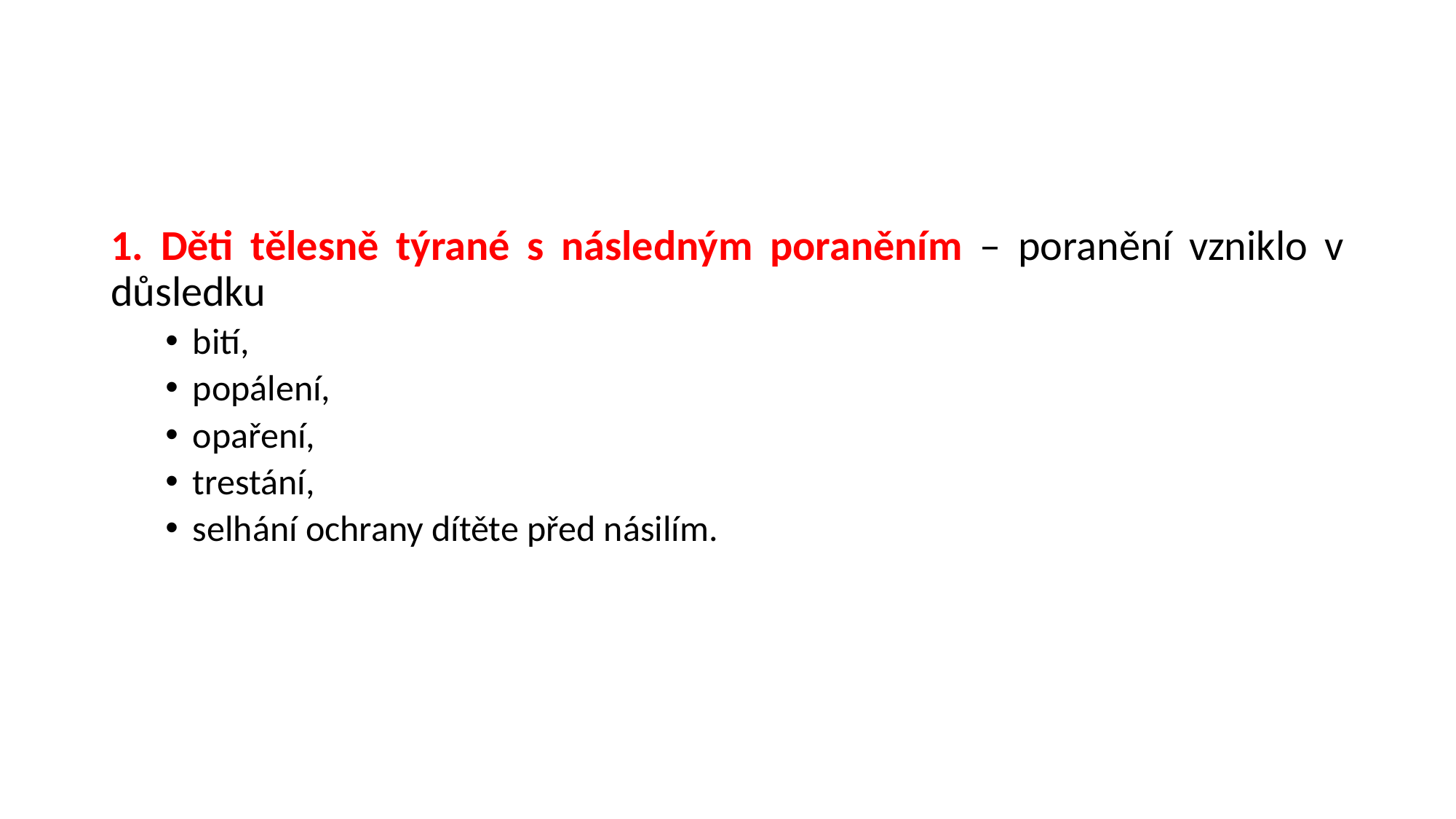

#
1. Děti tělesně týrané s následným poraněním – poranění vzniklo v důsledku
bití,
popálení,
opaření,
trestání,
selhání ochrany dítěte před násilím.